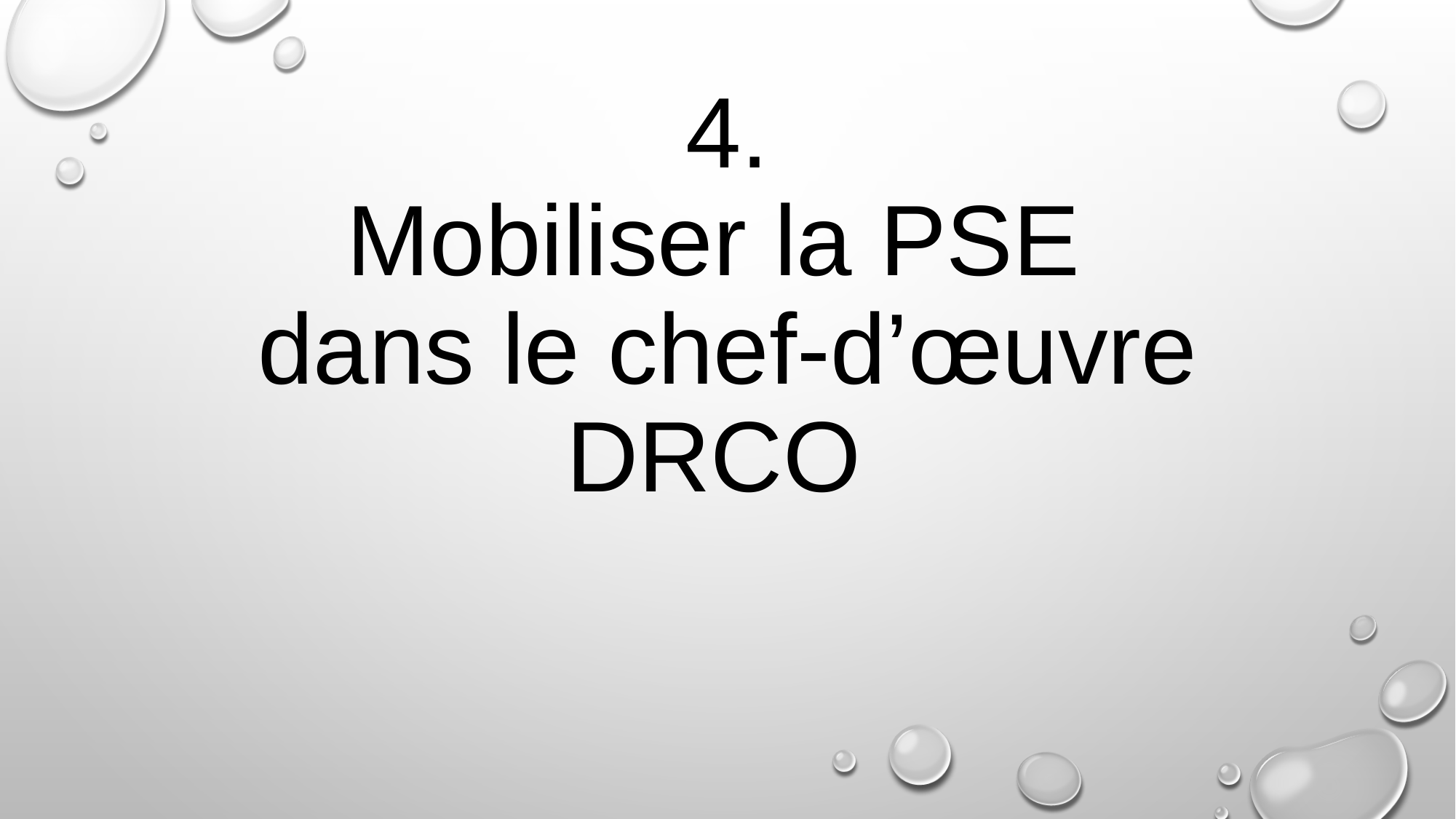

# 4. Mobiliser la PSE dans le chef-d’œuvre DRCO